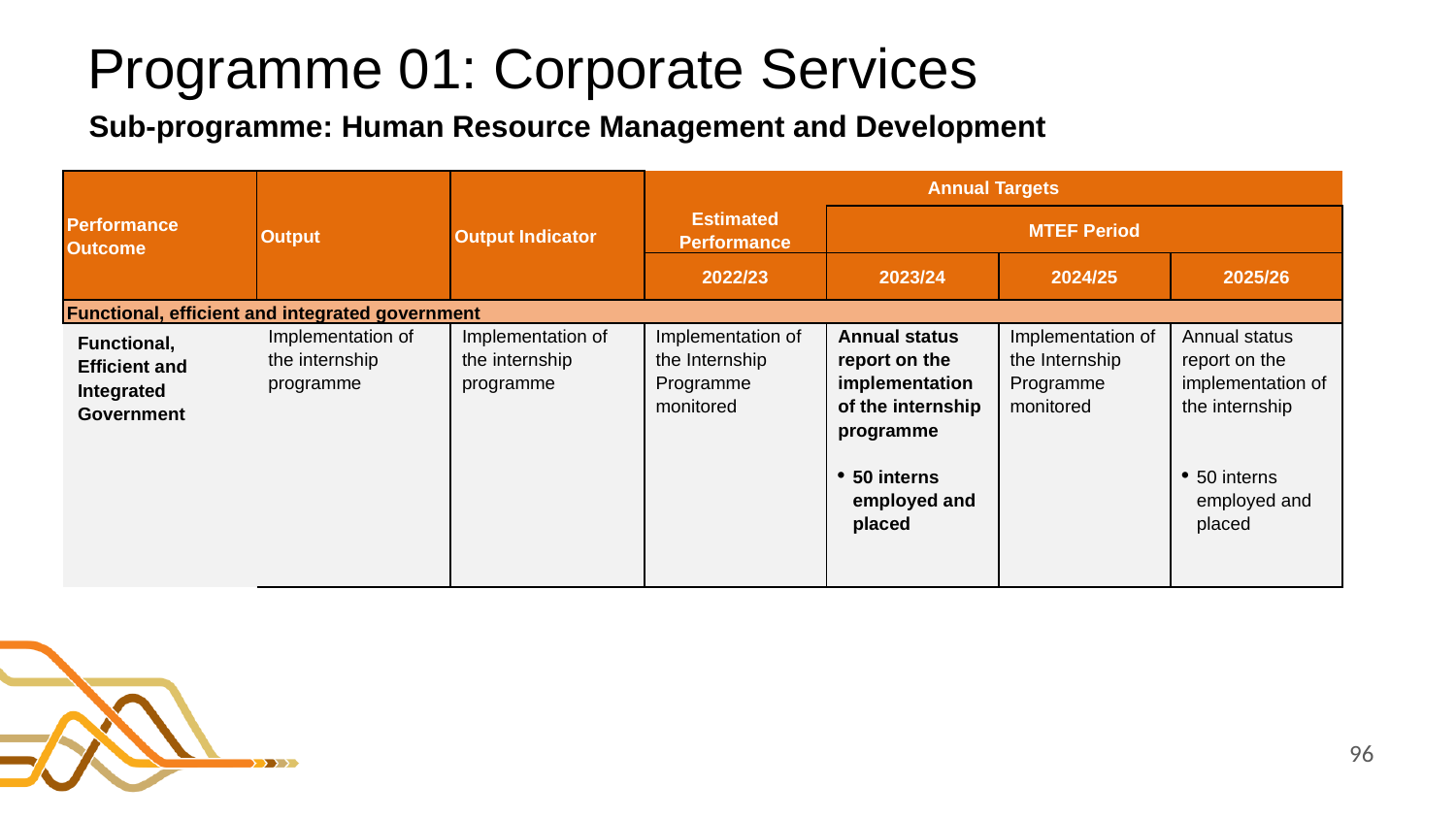

# Programme 01: Corporate Services
Sub-programme: Human Resource Management and Development

| Performance Outcome | Output | Output Indicator | Annual Targets |  |  |  |
| --- | --- | --- | --- | --- | --- | --- |
|  |  |  | Estimated Performance | MTEF Period |  |  |
|  |  |  | 2022/23 | 2023/24 | 2024/25 | 2025/26 |
| Functional, efficient and integrated government |  |  |  |  |  |  |
| Functional, Efficient and Integrated Government | Implementation of the internship programme | Implementation of the internship programme | Implementation of the Internship Programme monitored | Annual status report on the implementation of the internship programme   50 interns employed and placed | Implementation of the Internship Programme monitored | Annual status report on the implementation of the internship     50 interns employed and placed |
96